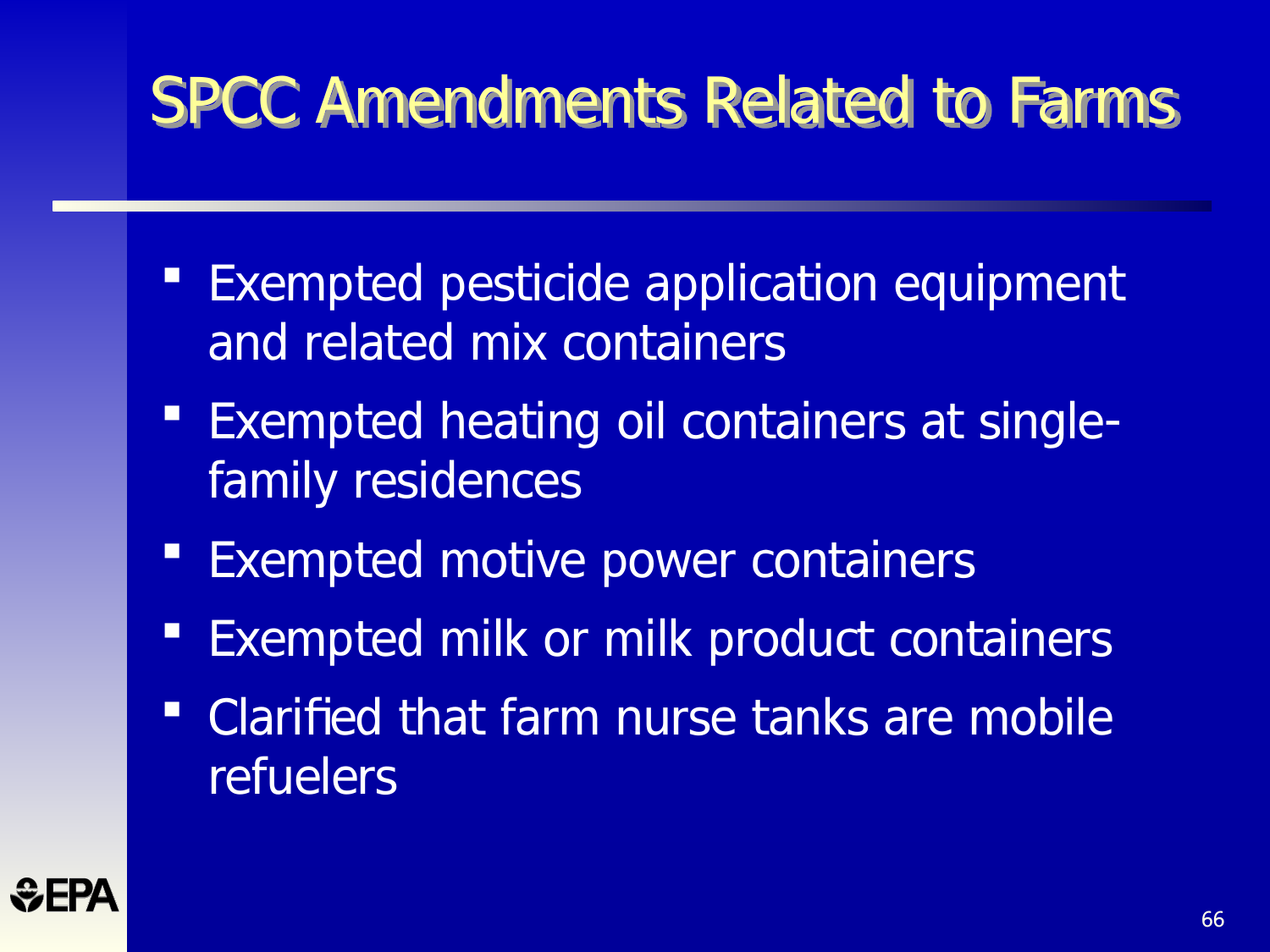

# SPCC Amendments Related to Farms
Exempted pesticide application equipment and related mix containers
Exempted heating oil containers at single-family residences
Exempted motive power containers
Exempted milk or milk product containers
Clarified that farm nurse tanks are mobile refuelers